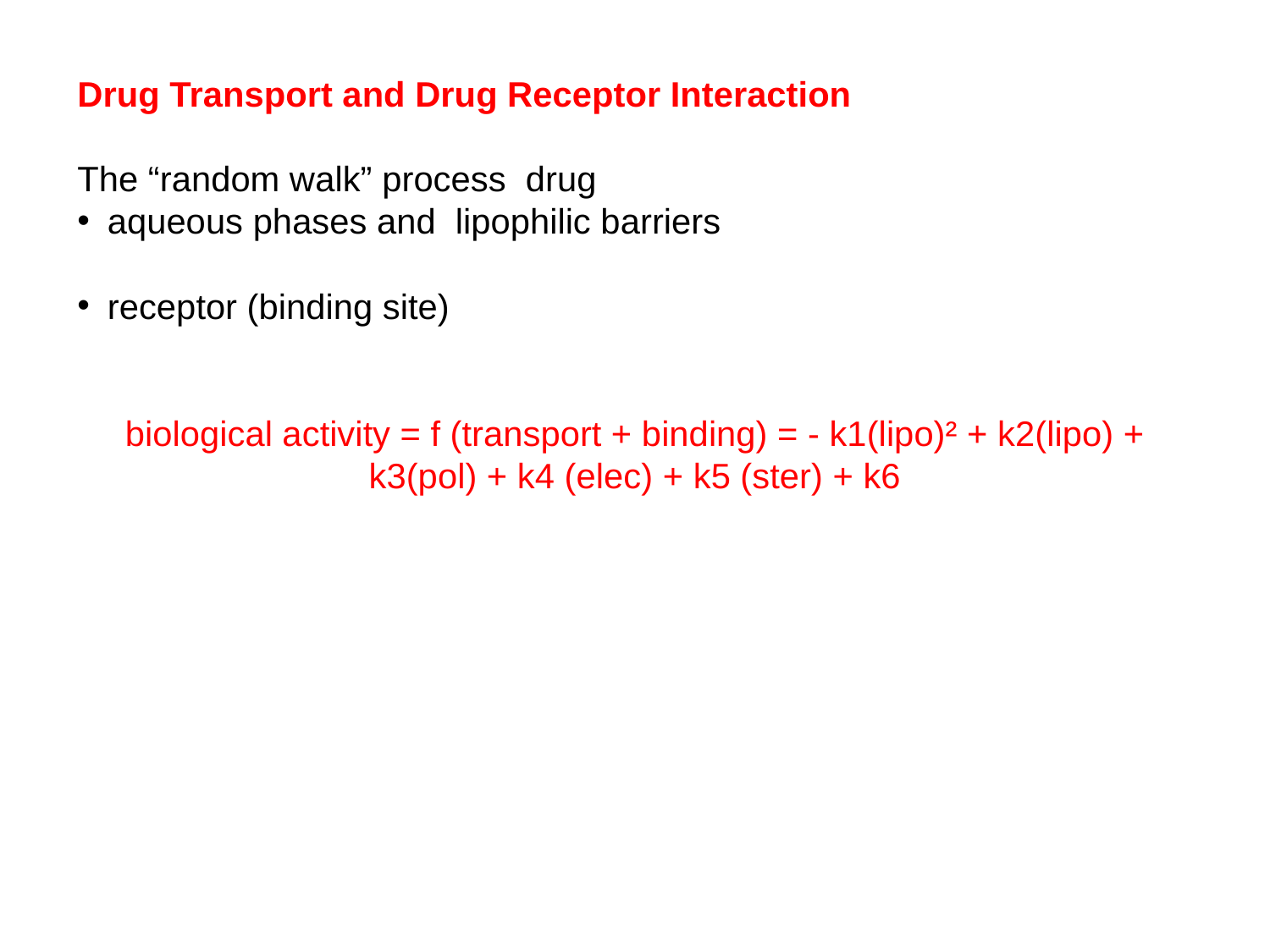

Drug Transport and Drug Receptor Interaction

The “random walk” process  drug
aqueous phases and  lipophilic barriers

receptor (binding site)

biological activity = f (transport + binding) = - k1(lipo)² + k2(lipo) + k3(pol) + k4 (elec) + k5 (ster) + k6